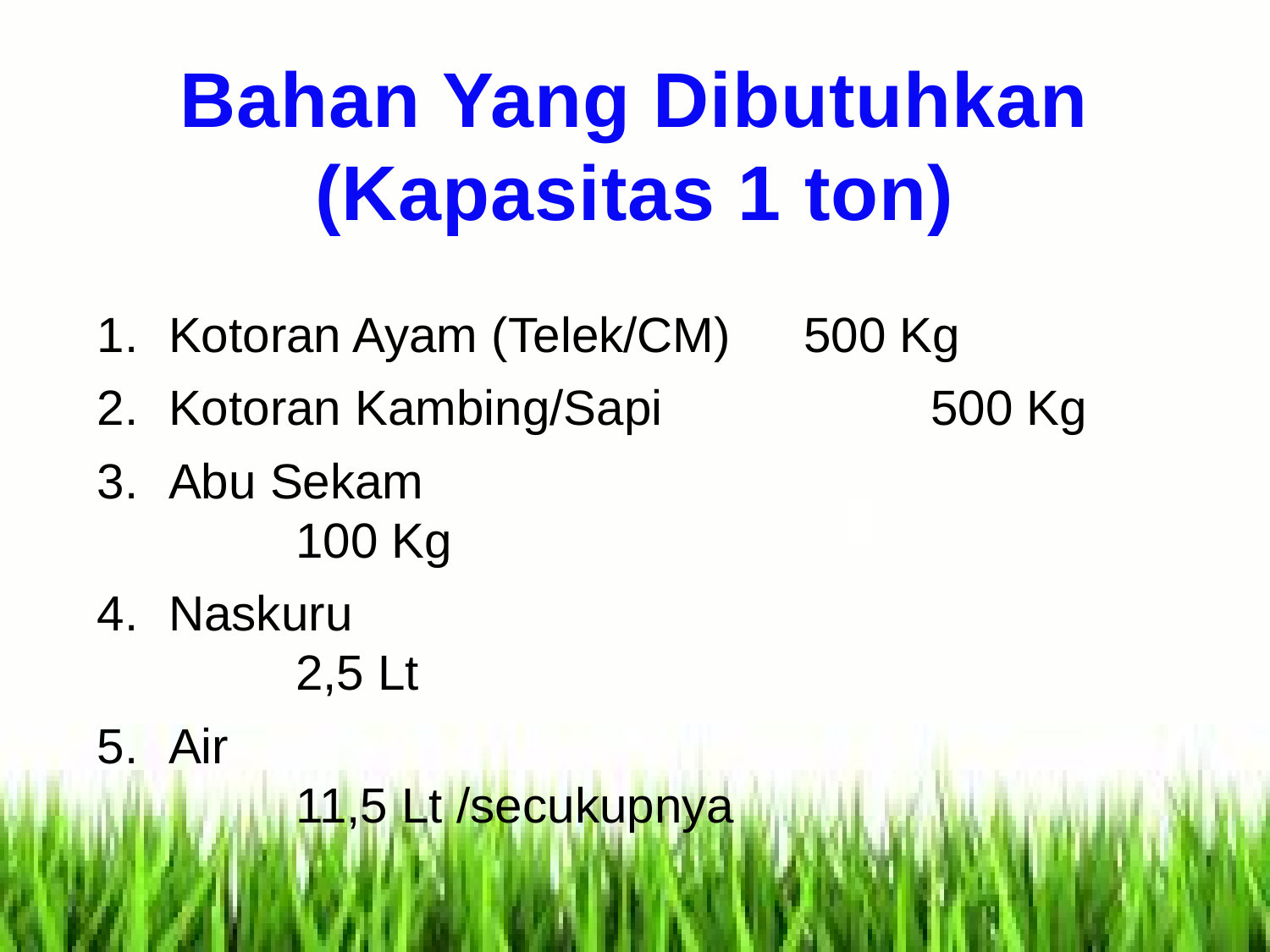

# Bahan Yang Dibutuhkan (Kapasitas 1 ton)
Kotoran Ayam (Telek/CM) 	500 Kg
Kotoran Kambing/Sapi			500 Kg
Abu Sekam							100 Kg
Naskuru								2,5 Lt
Air									11,5 Lt /secukupnya